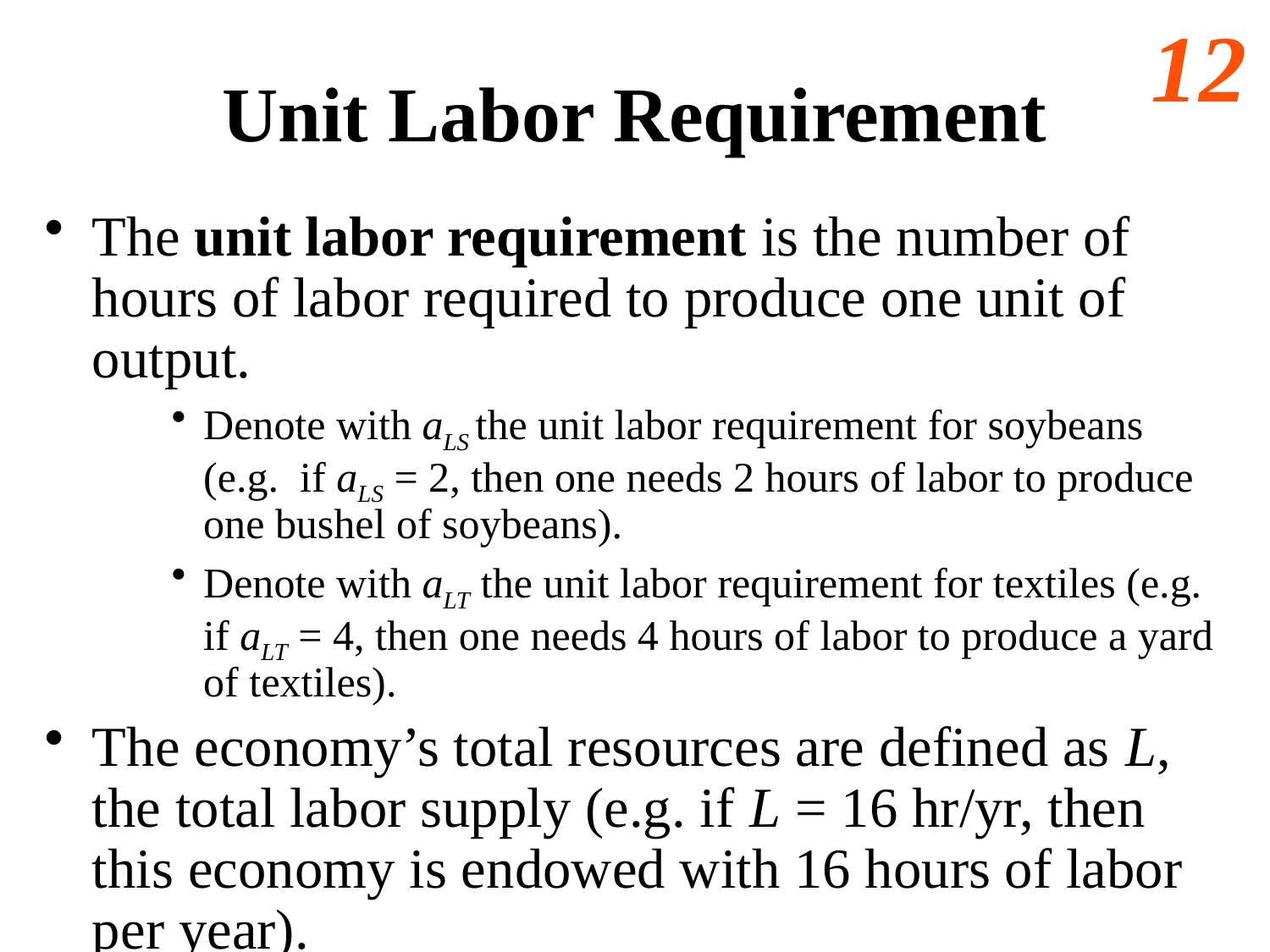

# Unit Labor Requirement
The unit labor requirement is the number of hours of labor required to produce one unit of output.
Denote with aLS the unit labor requirement for soybeans (e.g.  if aLS = 2, then one needs 2 hours of labor to produce one bushel of soybeans).
Denote with aLT the unit labor requirement for textiles (e.g. if aLT = 4, then one needs 4 hours of labor to produce a yard of textiles).
The economy’s total resources are defined as L, the total labor supply (e.g. if L = 16 hr/yr, then this economy is endowed with 16 hours of labor per year).